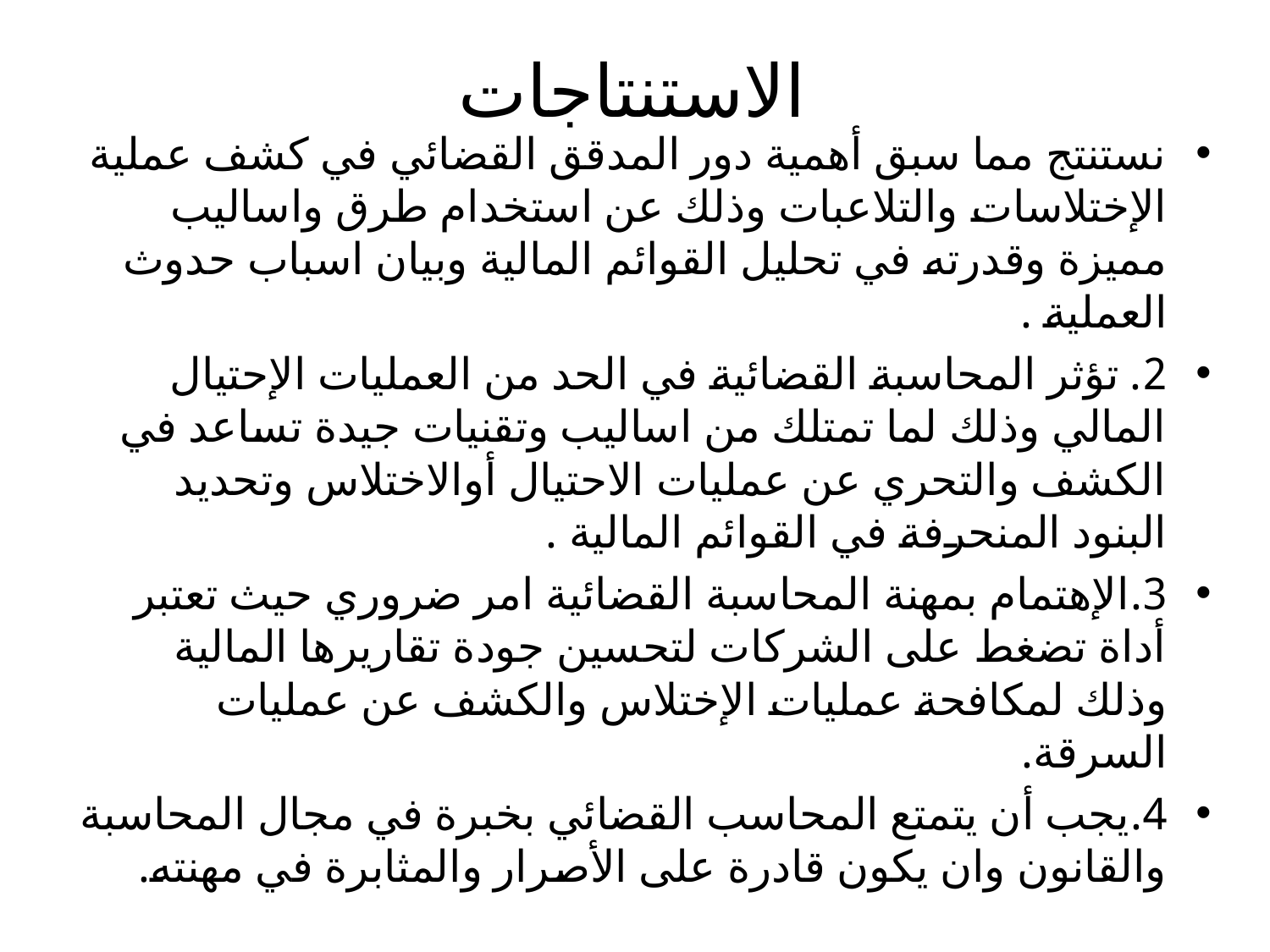

# الاستنتاجات
نستنتج مما سبق أهمية دور المدقق القضائي في كشف عملية الإختلاسات والتلاعبات وذلك عن استخدام طرق واساليب مميزة وقدرته في تحليل القوائم المالية وبيان اسباب حدوث العملية .
2. تؤثر المحاسبة القضائية في الحد من العمليات الإحتيال المالي وذلك لما تمتلك من اساليب وتقنيات جيدة تساعد في الكشف والتحري عن عمليات الاحتيال أوالاختلاس وتحديد البنود المنحرفة في القوائم المالية .
3.الإهتمام بمهنة المحاسبة القضائية امر ضروري حيث تعتبر أداة تضغط على الشركات لتحسين جودة تقاريرها المالية وذلك لمكافحة عمليات الإختلاس والكشف عن عمليات السرقة.
4.يجب أن يتمتع المحاسب القضائي بخبرة في مجال المحاسبة والقانون وان يكون قادرة على الأصرار والمثابرة في مهنته.